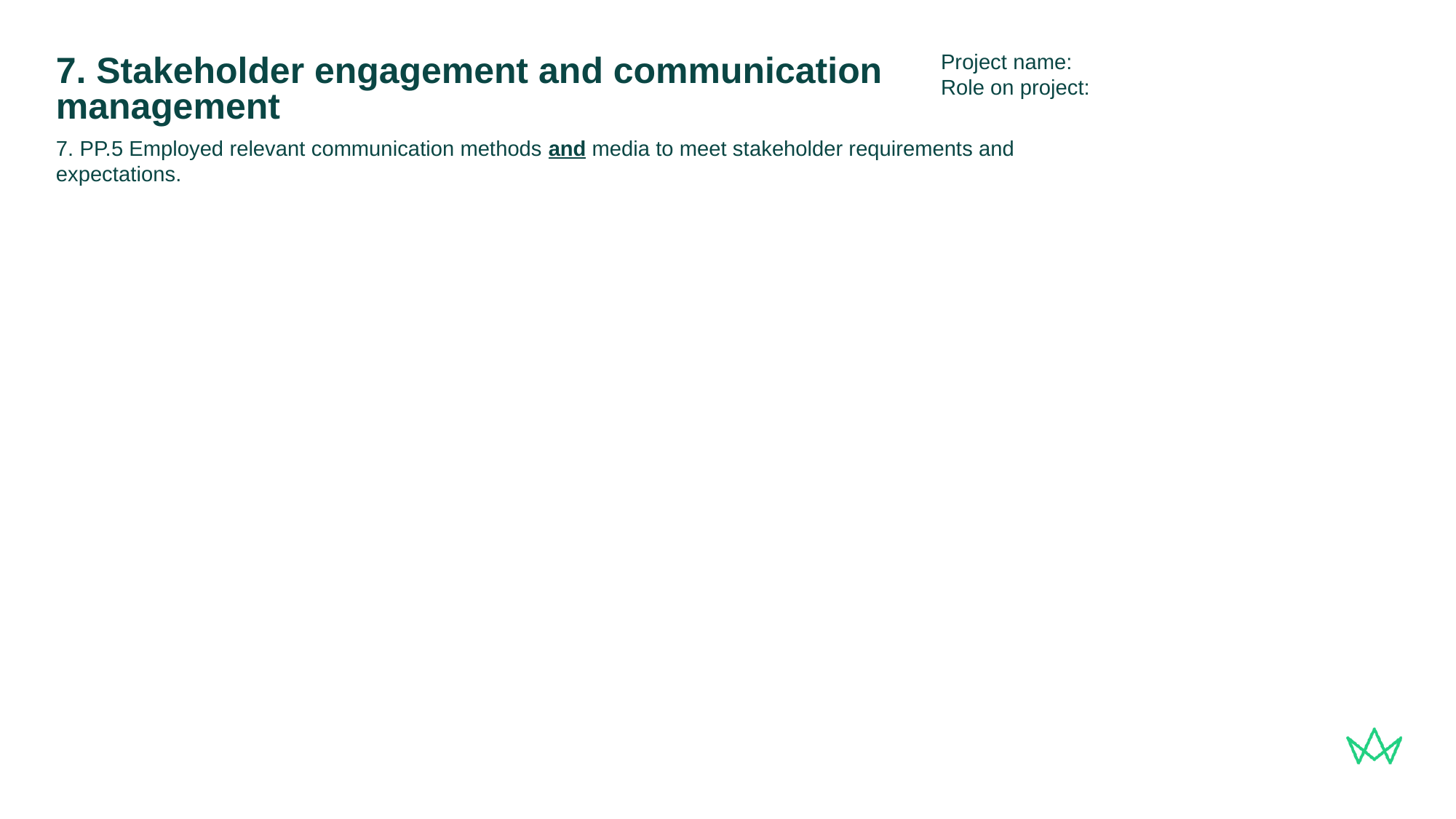

Project name:
Role on project:
# 7. Stakeholder engagement and communication management
7. PP.5 Employed relevant communication methods and media to meet stakeholder requirements and expectations.